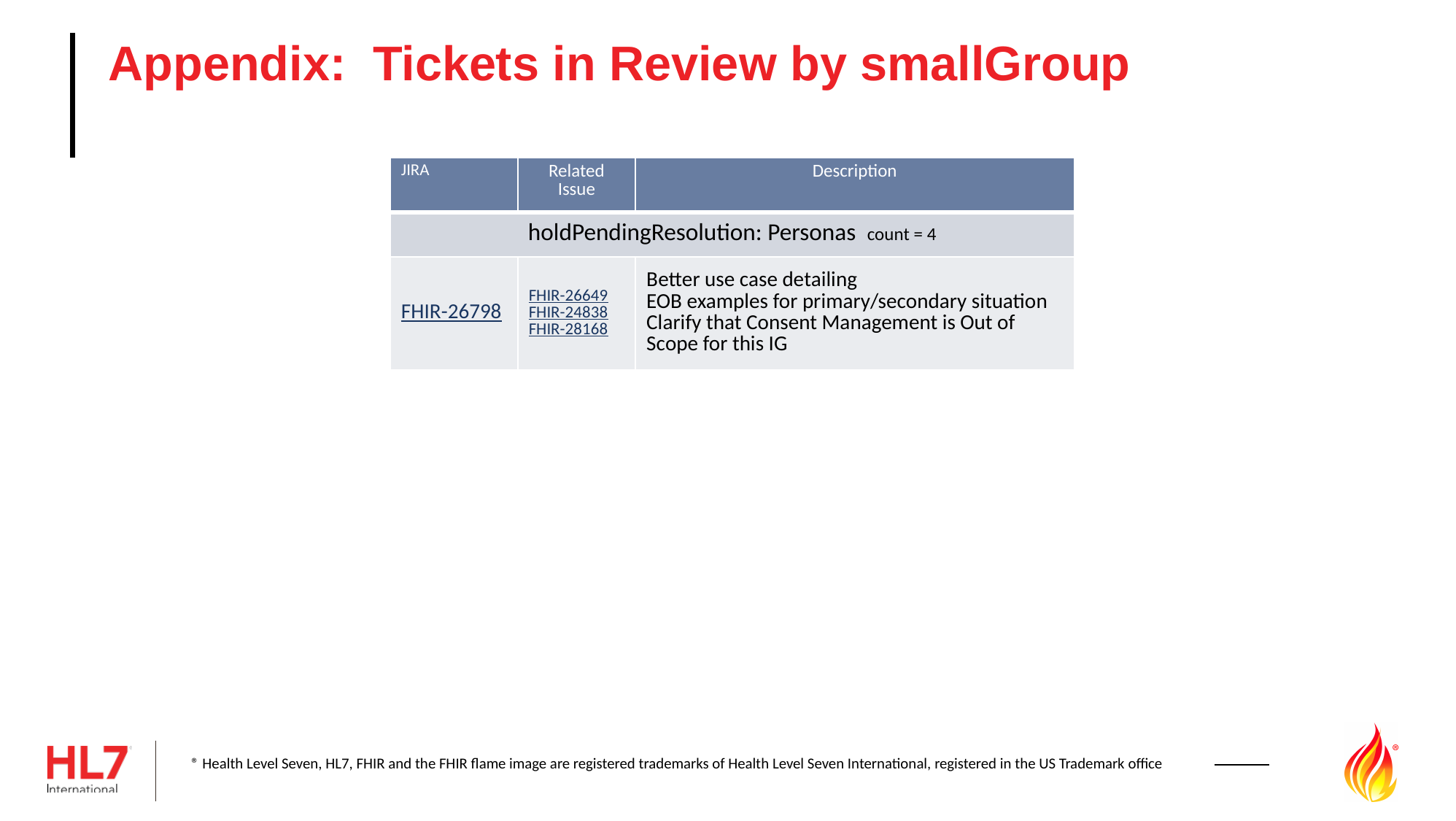

# Appendix:  Tickets in Review by smallGroup
| JIRA | Related Issue | Description |
| --- | --- | --- |
| holdPendingResolution: Personas count = 4 |  |  |
| FHIR-26798 | FHIR-26649 FHIR-24838 FHIR-28168 | Better use case detailing EOB examples for primary/secondary situation Clarify that Consent Management is Out of Scope for this IG |
® Health Level Seven, HL7, FHIR and the FHIR flame image are registered trademarks of Health Level Seven International, registered in the US Trademark office